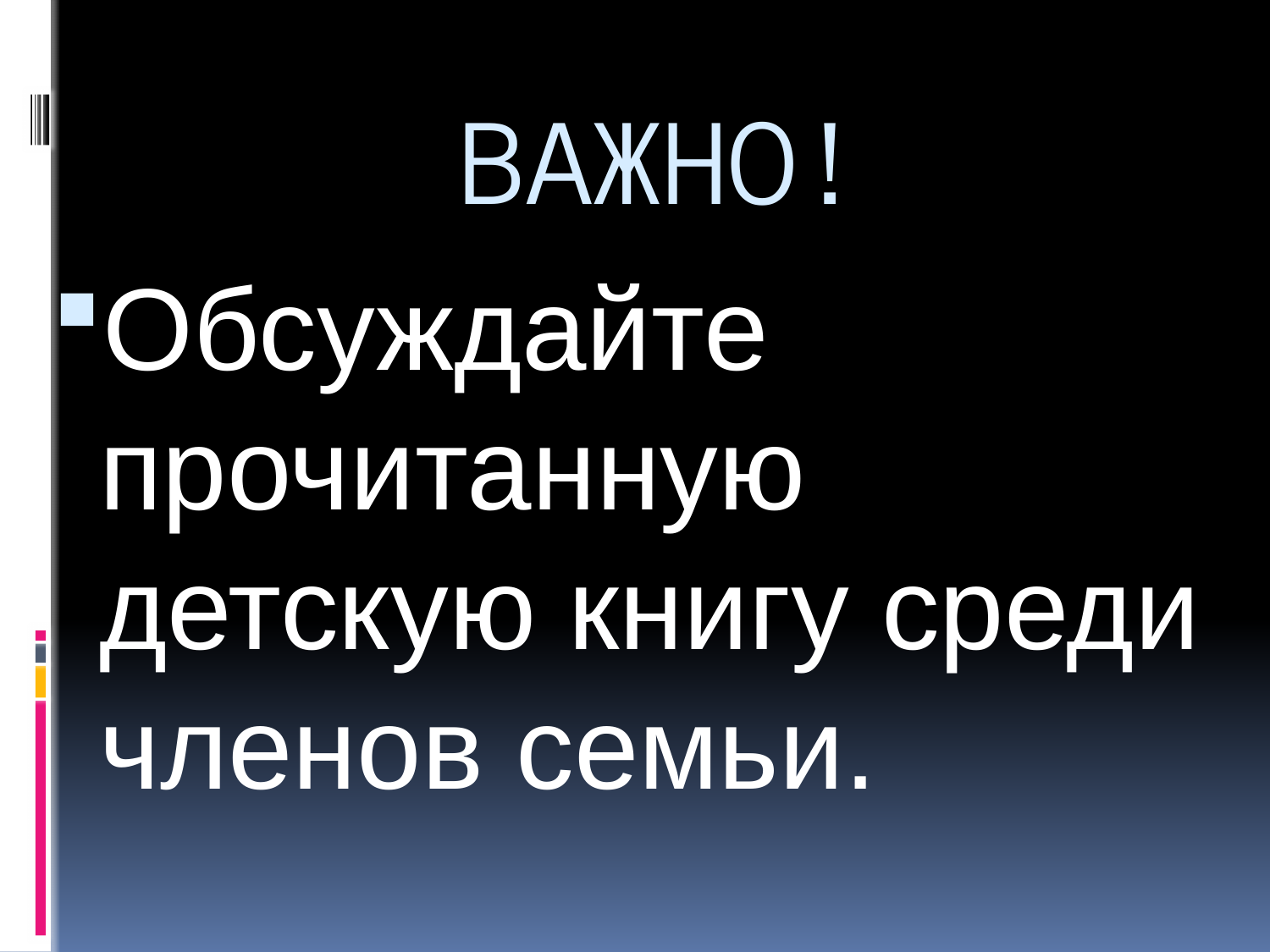

# ВАЖНО!
Обсуждайте прочитанную детскую книгу среди членов семьи.